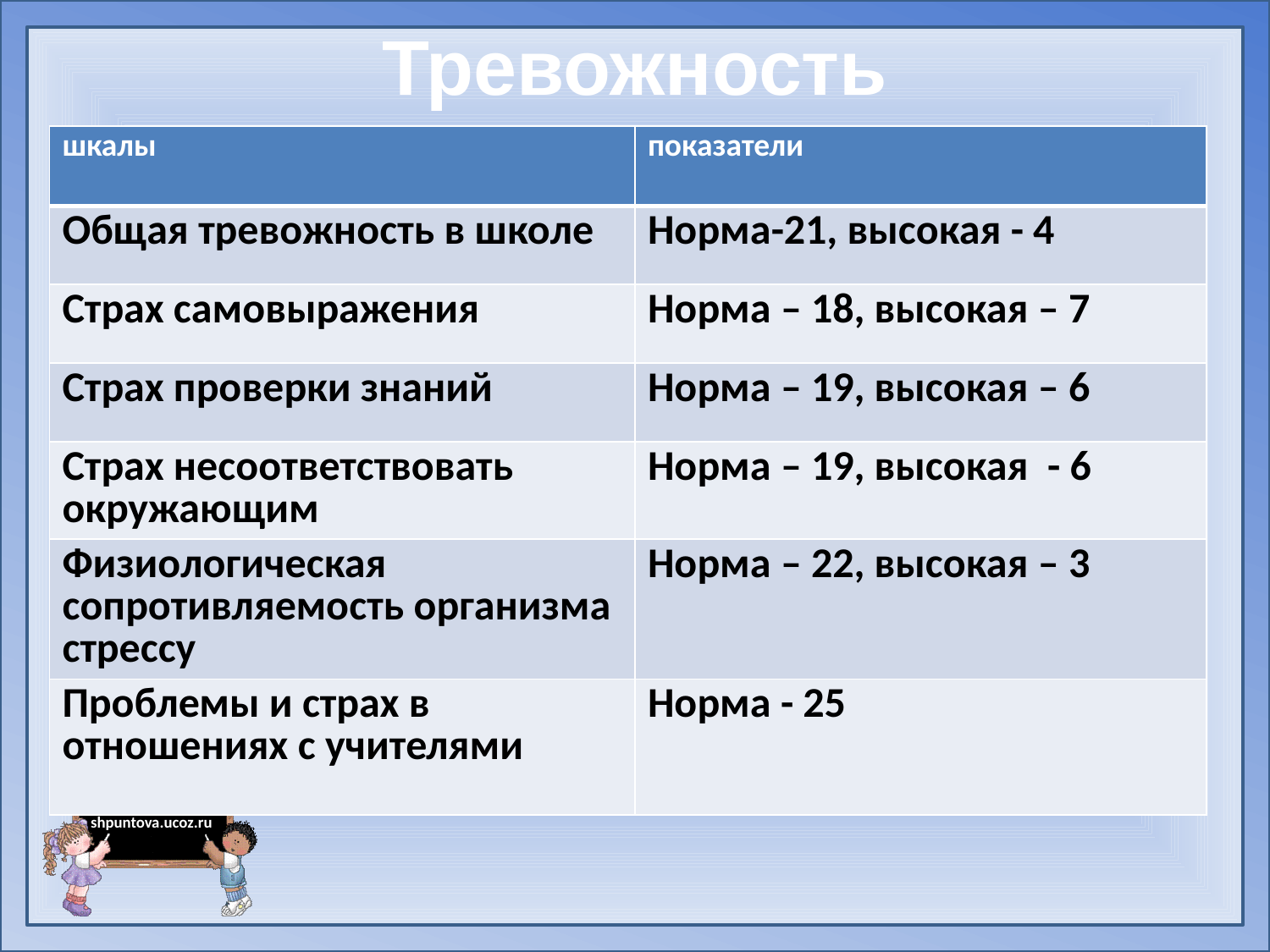

# Тревожность
| шкалы | показатели |
| --- | --- |
| Общая тревожность в школе | Норма-21, высокая - 4 |
| Страх самовыражения | Норма – 18, высокая – 7 |
| Страх проверки знаний | Норма – 19, высокая – 6 |
| Страх несоответствовать окружающим | Норма – 19, высокая - 6 |
| Физиологическая сопротивляемость организма стрессу | Норма – 22, высокая – 3 |
| Проблемы и страх в отношениях с учителями | Норма - 25 |